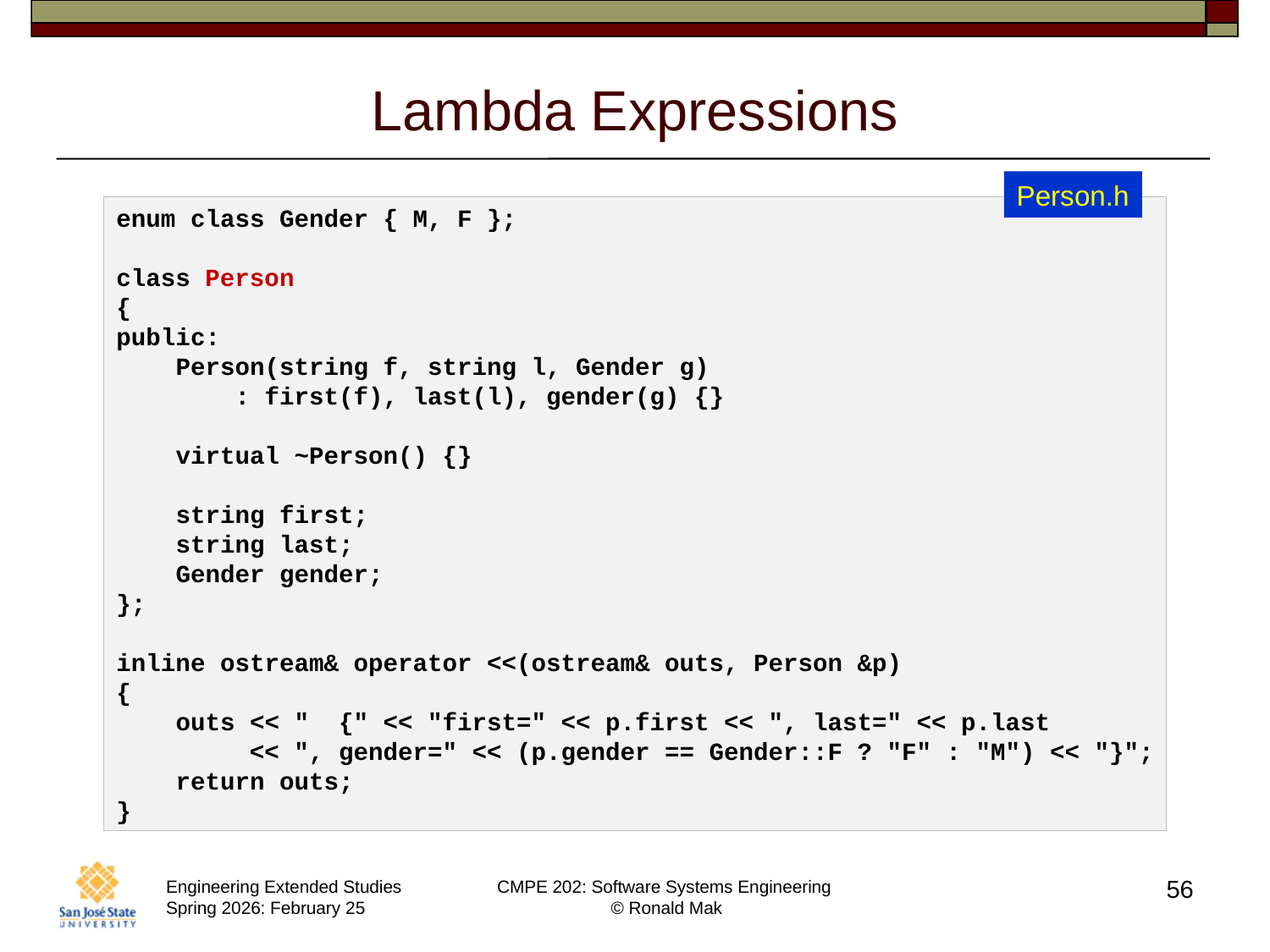

# Lambda Expressions
Person.h
enum class Gender { M, F };
class Person
{
public:
    Person(string f, string l, Gender g)
        : first(f), last(l), gender(g) {}

    virtual ~Person() {}

    string first;
    string last;
    Gender gender;
};
inline ostream& operator <<(ostream& outs, Person &p)
{
    outs << "  {" << "first=" << p.first << ", last=" << p.last
         << ", gender=" << (p.gender == Gender::F ? "F" : "M") << "}";
    return outs;
}
56